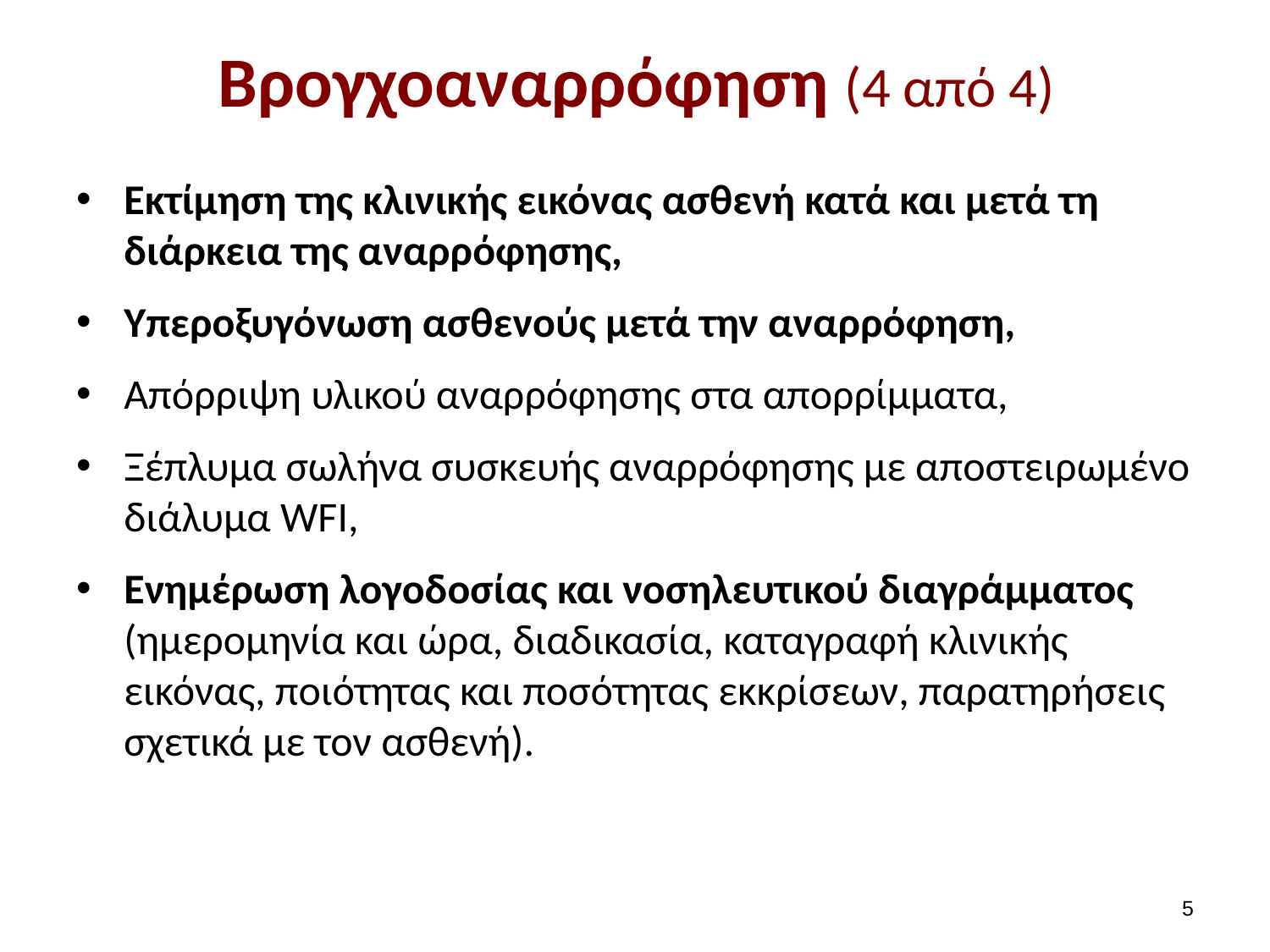

# Βρογχοαναρρόφηση (4 από 4)
Εκτίμηση της κλινικής εικόνας ασθενή κατά και μετά τη διάρκεια της αναρρόφησης,
Υπεροξυγόνωση ασθενούς μετά την αναρρόφηση,
Απόρριψη υλικού αναρρόφησης στα απορρίμματα,
Ξέπλυμα σωλήνα συσκευής αναρρόφησης με αποστειρωμένο διάλυμα WFI,
Ενημέρωση λογοδοσίας και νοσηλευτικού διαγράμματος (ημερομηνία και ώρα, διαδικασία, καταγραφή κλινικής εικόνας, ποιότητας και ποσότητας εκκρίσεων, παρατηρήσεις σχετικά με τον ασθενή).

5